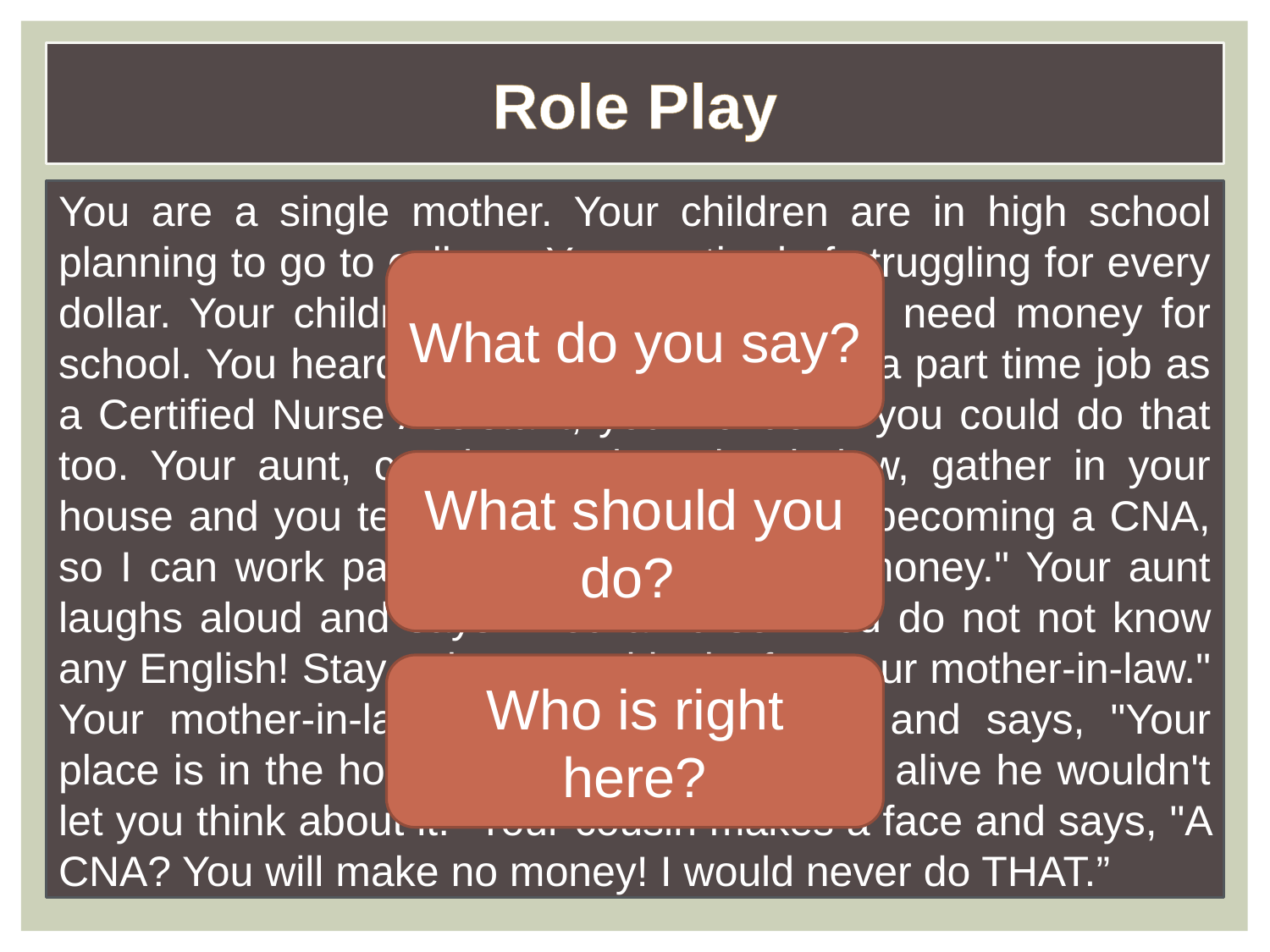

Role Play
You are a single mother. Your children are in high school planning to go to college. You are tired of struggling for every dollar. Your children offer to help, but they need money for school. You heard that another woman got a part time job as a Certified Nurse Assistant; you wonder if you could do that too. Your aunt, cousins, and mother-in-law, gather in your house and you tell them, "I am thinking of becoming a CNA, so I can work part time and make some money." Your aunt laughs aloud and says: "You a nurse? You do not not know any English! Stay at home and look after your mother-in-law." Your mother-in-law joins in the laughing and says, "Your place is in the house. If your husband were alive he wouldn't let you think about it." Your cousin makes a face and says, "A CNA? You will make no money! I would never do THAT.”
What do you say?
What should you do?
Who is right here?